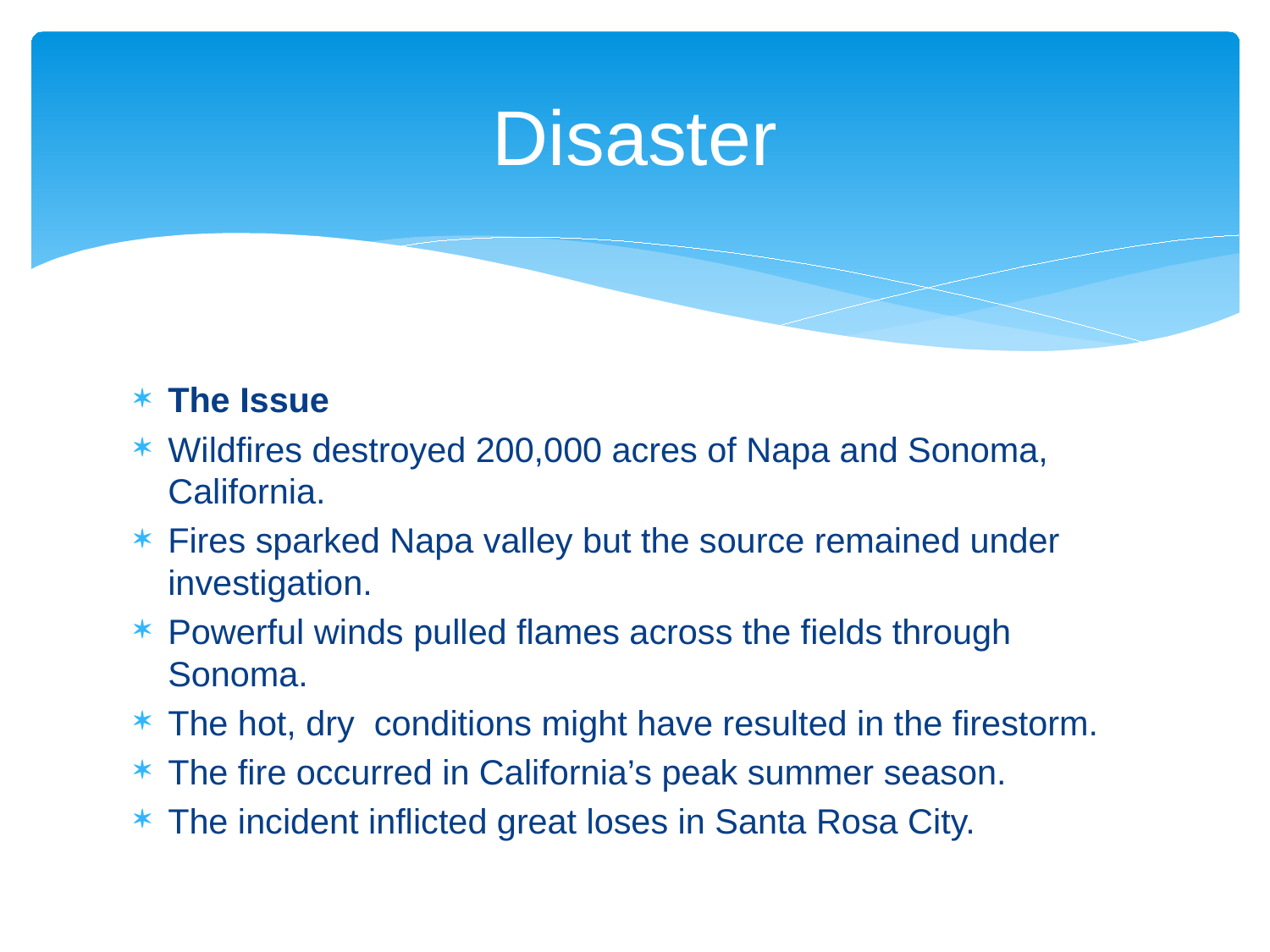

# Disaster
The Issue
Wildfires destroyed 200,000 acres of Napa and Sonoma, California.
Fires sparked Napa valley but the source remained under investigation.
Powerful winds pulled flames across the fields through Sonoma.
The hot, dry  conditions might have resulted in the firestorm.
The fire occurred in California’s peak summer season.
The incident inflicted great loses in Santa Rosa City.